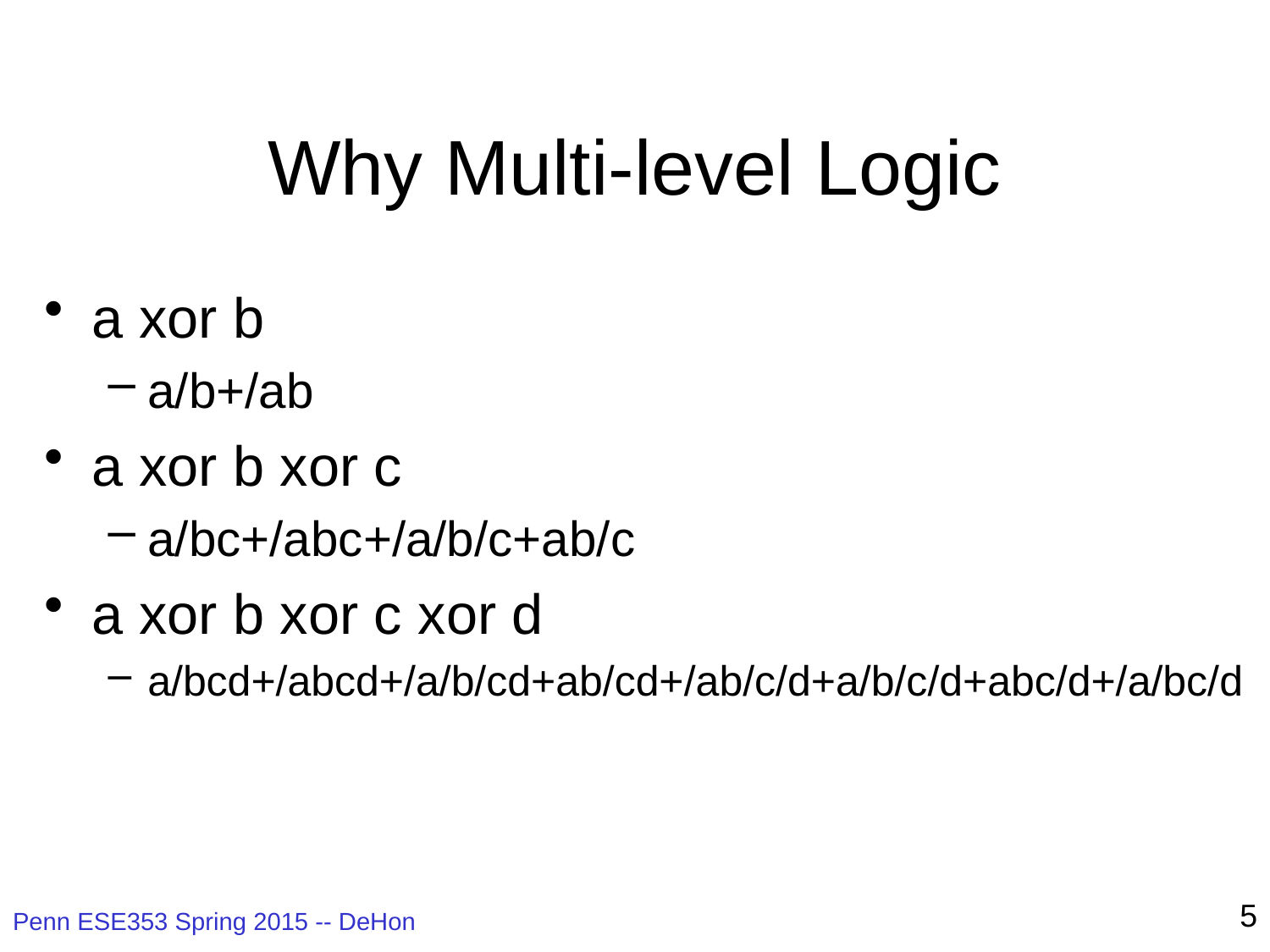

# Why Multi-level Logic
a xor b
a/b+/ab
a xor b xor c
a/bc+/abc+/a/b/c+ab/c
a xor b xor c xor d
a/bcd+/abcd+/a/b/cd+ab/cd+/ab/c/d+a/b/c/d+abc/d+/a/bc/d

5
Penn ESE353 Spring 2015 -- DeHon